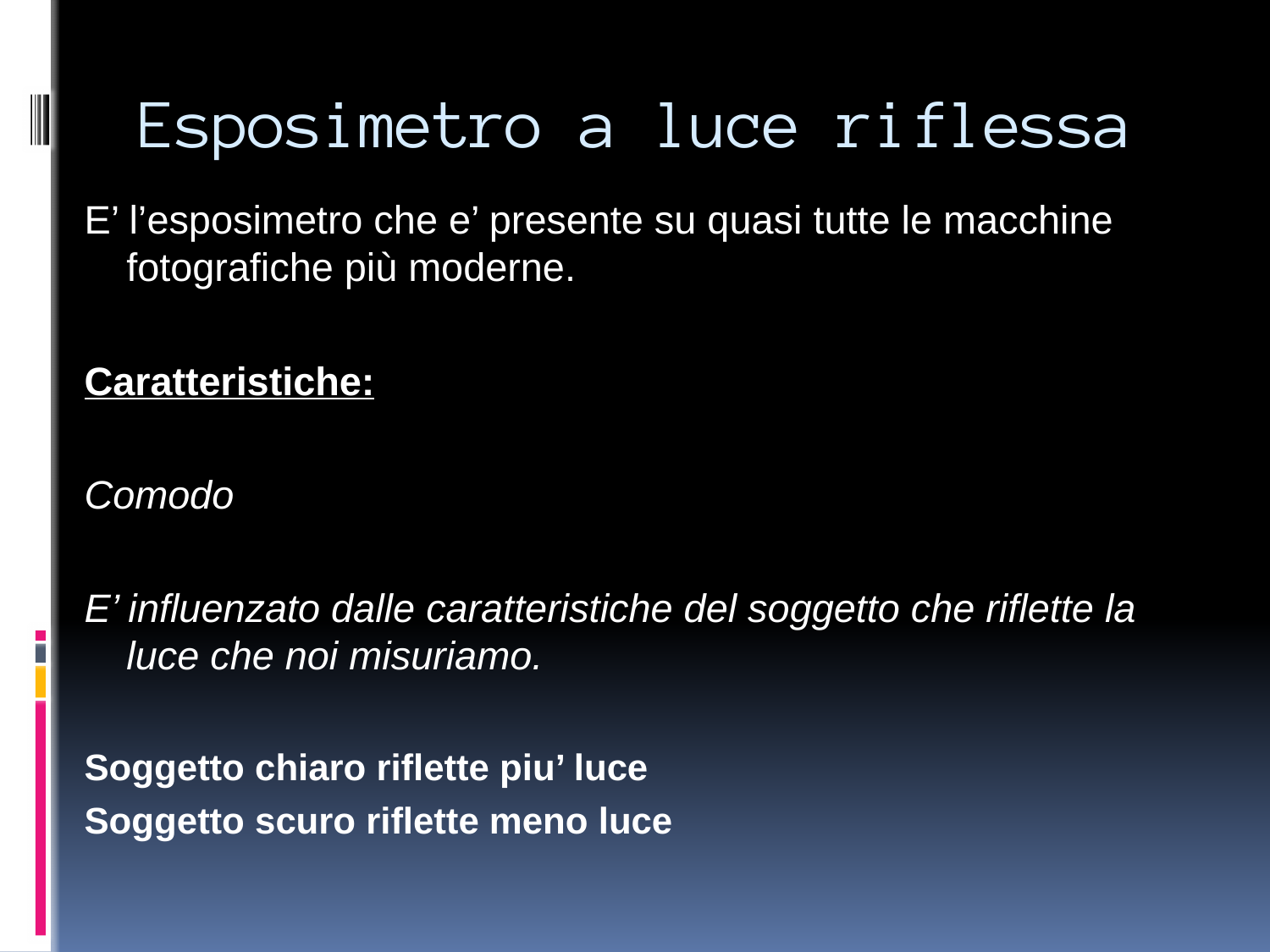

# Esposimetro a luce riflessa
E’ l’esposimetro che e’ presente su quasi tutte le macchine fotografiche più moderne.

Caratteristiche:

Comodo

E’ influenzato dalle caratteristiche del soggetto che riflette la luce che noi misuriamo.

Soggetto chiaro riflette piu’ luce
Soggetto scuro riflette meno luce